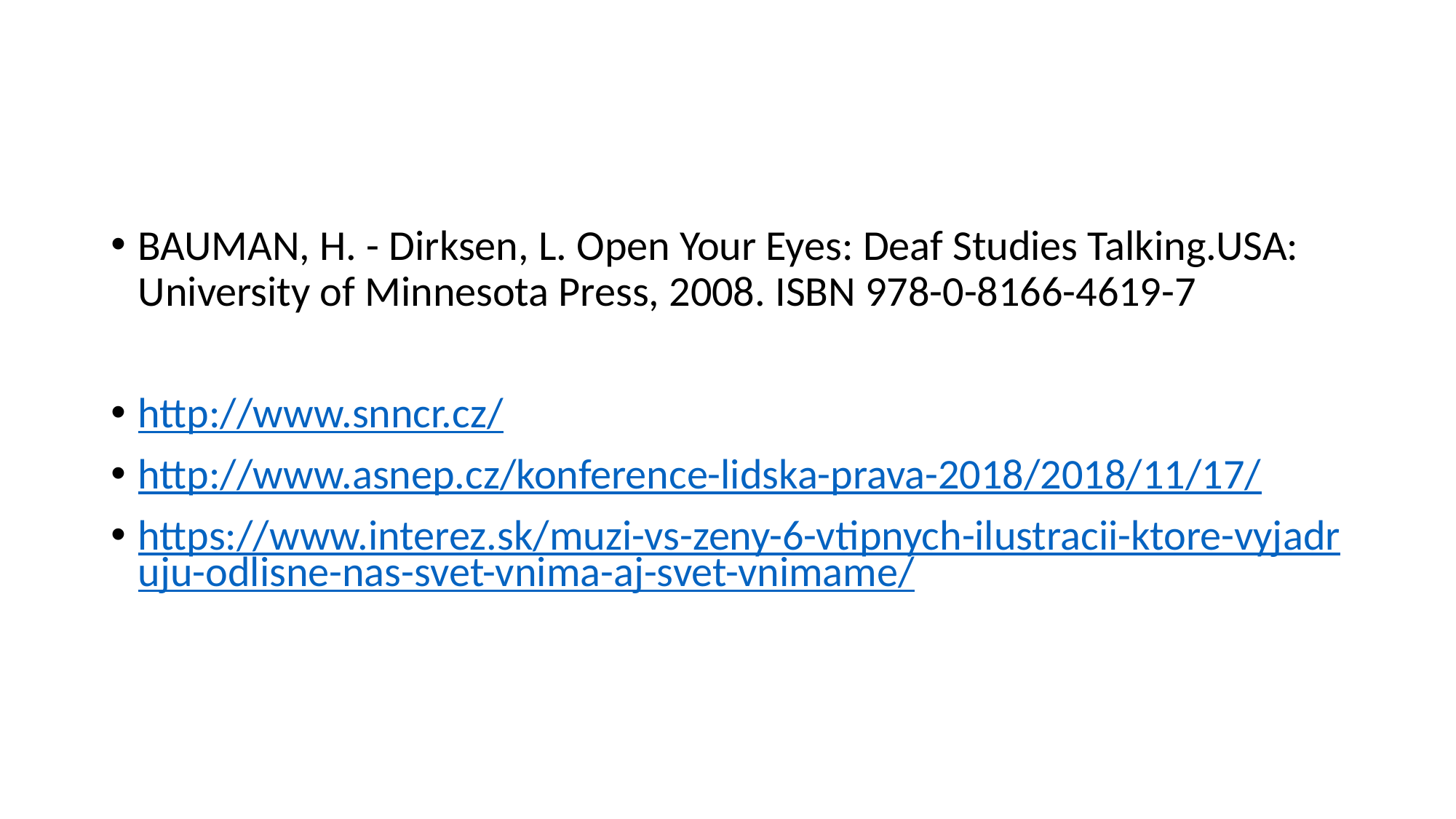

#
BAUMAN, H. - Dirksen, L. Open Your Eyes: Deaf Studies Talking.USA: University of Minnesota Press, 2008. ISBN 978-0-8166-4619-7

http://www.snncr.cz/
http://www.asnep.cz/konference-lidska-prava-2018/2018/11/17/
https://www.interez.sk/muzi-vs-zeny-6-vtipnych-ilustracii-ktore-vyjadruju-odlisne-nas-svet-vnima-aj-svet-vnimame/